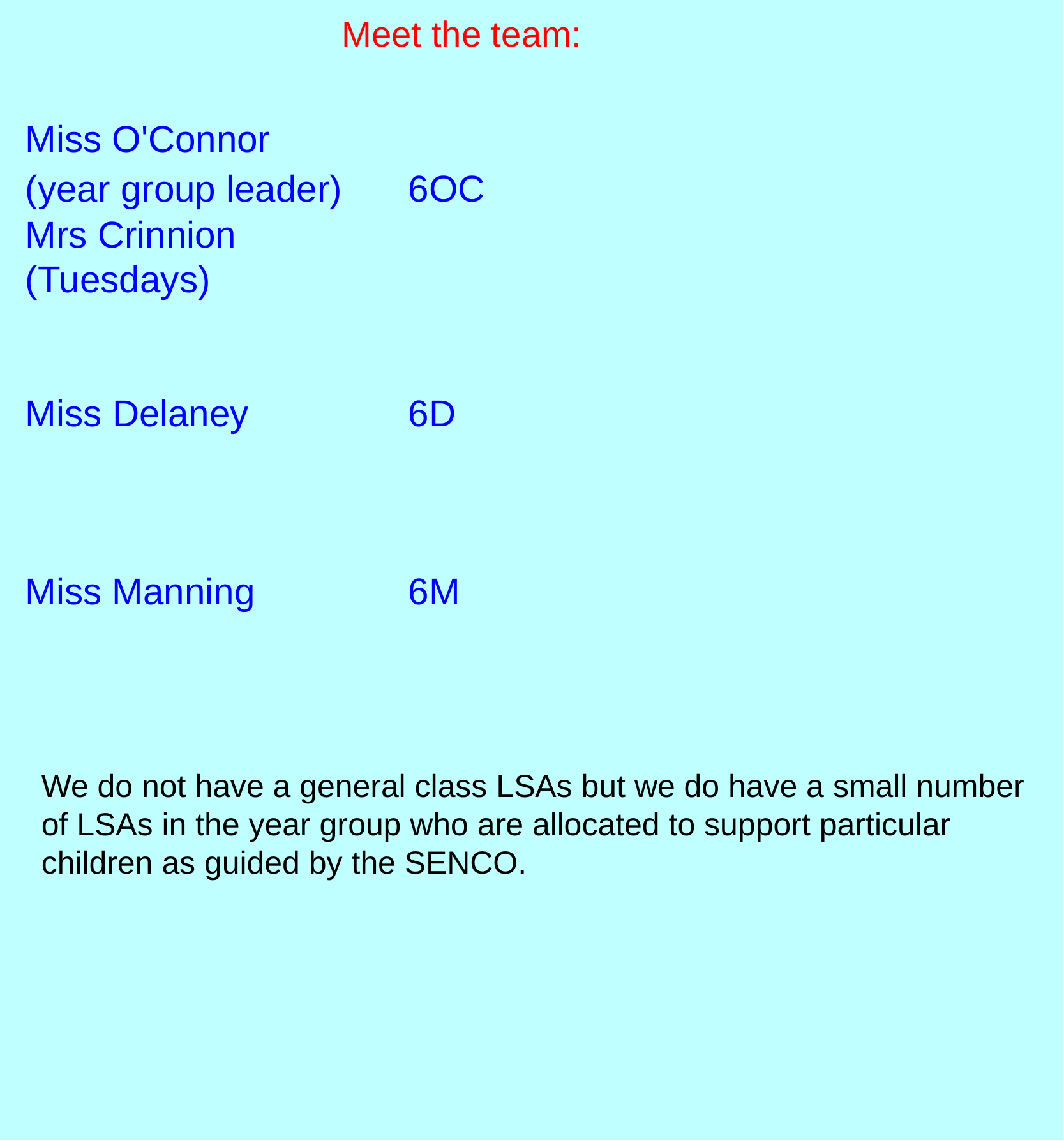

Meet the team:

Miss O'Connor
(year group leader) 	6OC
Mrs Crinnion
(Tuesdays)

Miss Delaney 		6D

Miss Manning 		6M

We do not have a general class LSAs but we do have a small number of LSAs in the year group who are allocated to support particular children as guided by the SENCO.